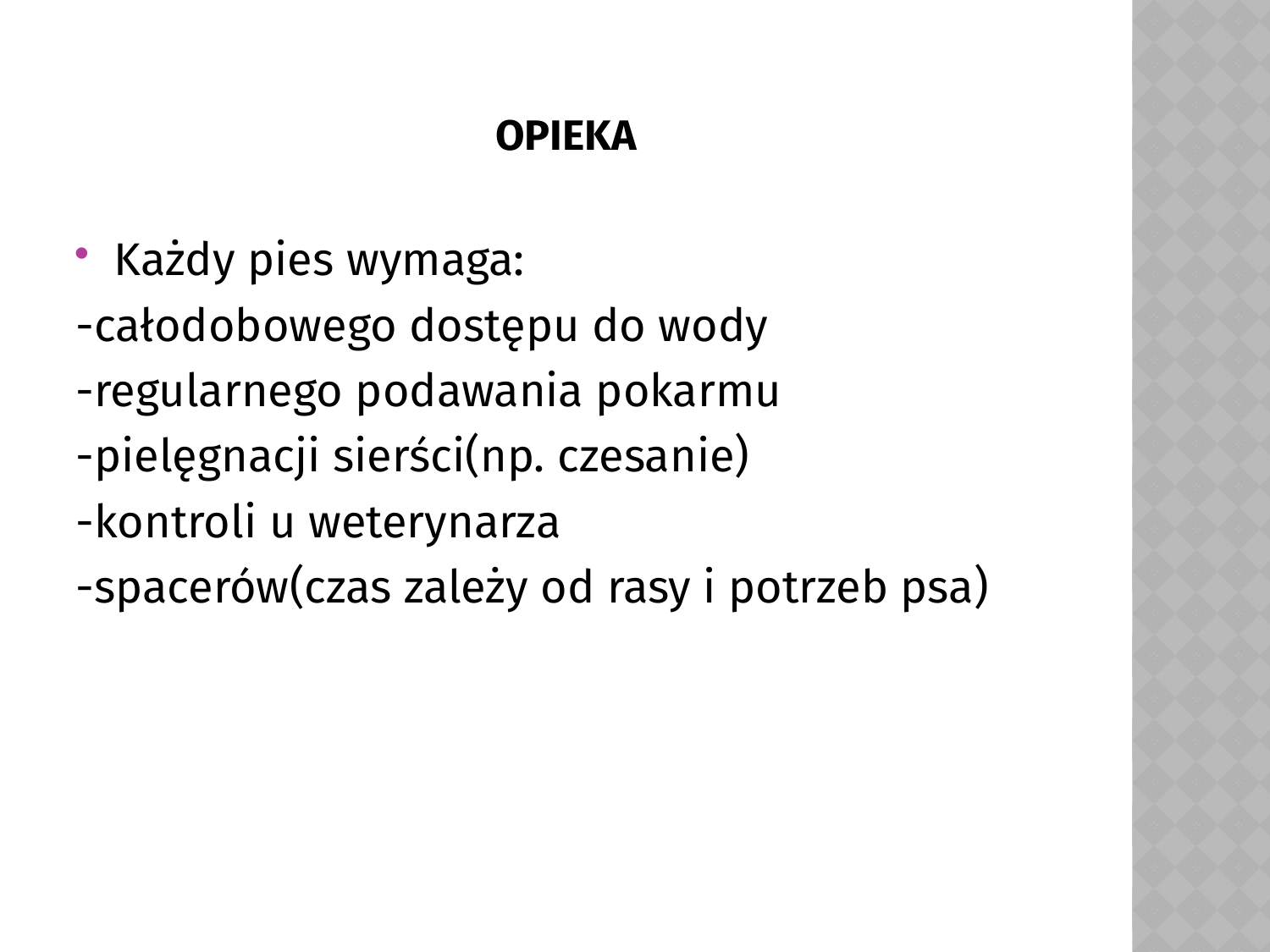

# opieka
Każdy pies wymaga:
-całodobowego dostępu do wody
-regularnego podawania pokarmu
-pielęgnacji sierści(np. czesanie)
-kontroli u weterynarza
-spacerów(czas zależy od rasy i potrzeb psa)